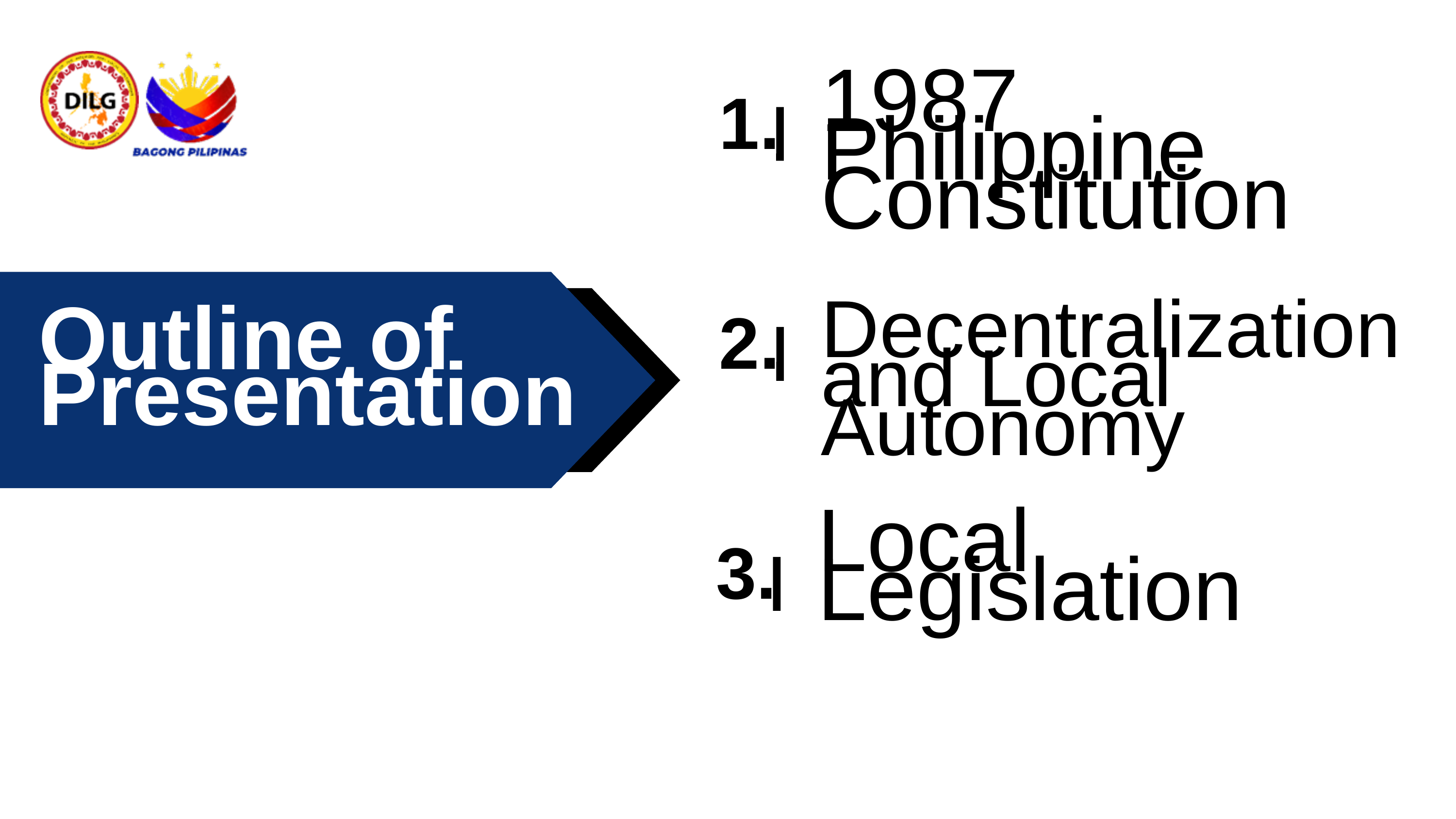

1987 Philippine Constitution
1.

Decentralization and Local Autonomy
Outline of Presentation
2.

Local Legislation
3.